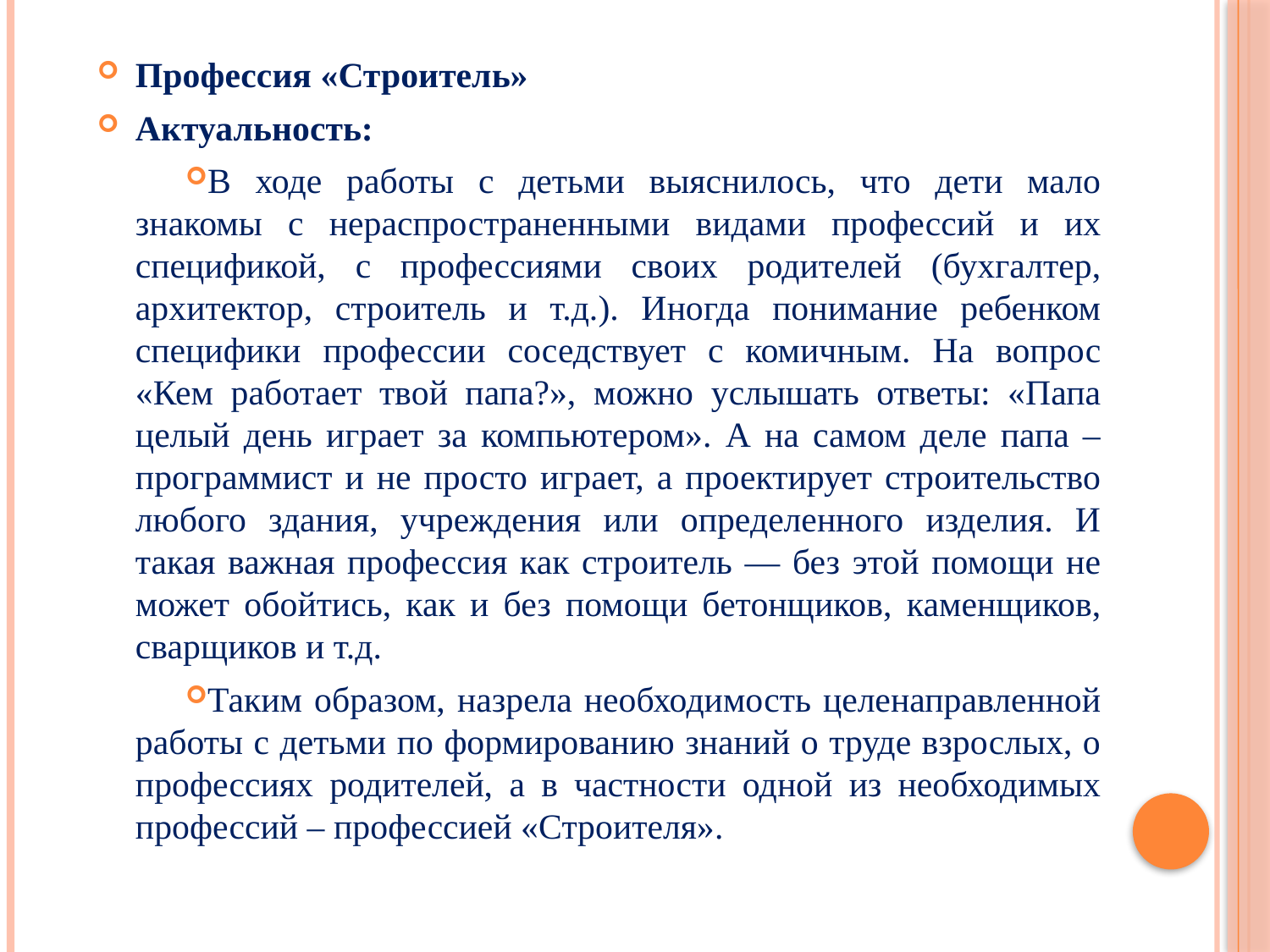

Профессия «Строитель»
Актуальность:
В ходе работы с детьми выяснилось, что дети мало знакомы с нераспространенными видами профессий и их спецификой, с профессиями своих родителей (бухгалтер, архитектор, строитель и т.д.). Иногда понимание ребенком специфики профессии соседствует с комичным. На вопрос «Кем работает твой папа?», можно услышать ответы: «Папа целый день играет за компьютером». А на самом деле папа – программист и не просто играет, а проектирует строительство любого здания, учреждения или определенного изделия. И такая важная профессия как строитель — без этой помощи не может обойтись, как и без помощи бетонщиков, каменщиков, сварщиков и т.д.
Таким образом, назрела необходимость целенаправленной работы с детьми по формированию знаний о труде взрослых, о профессиях родителей, а в частности одной из необходимых профессий – профессией «Строителя».